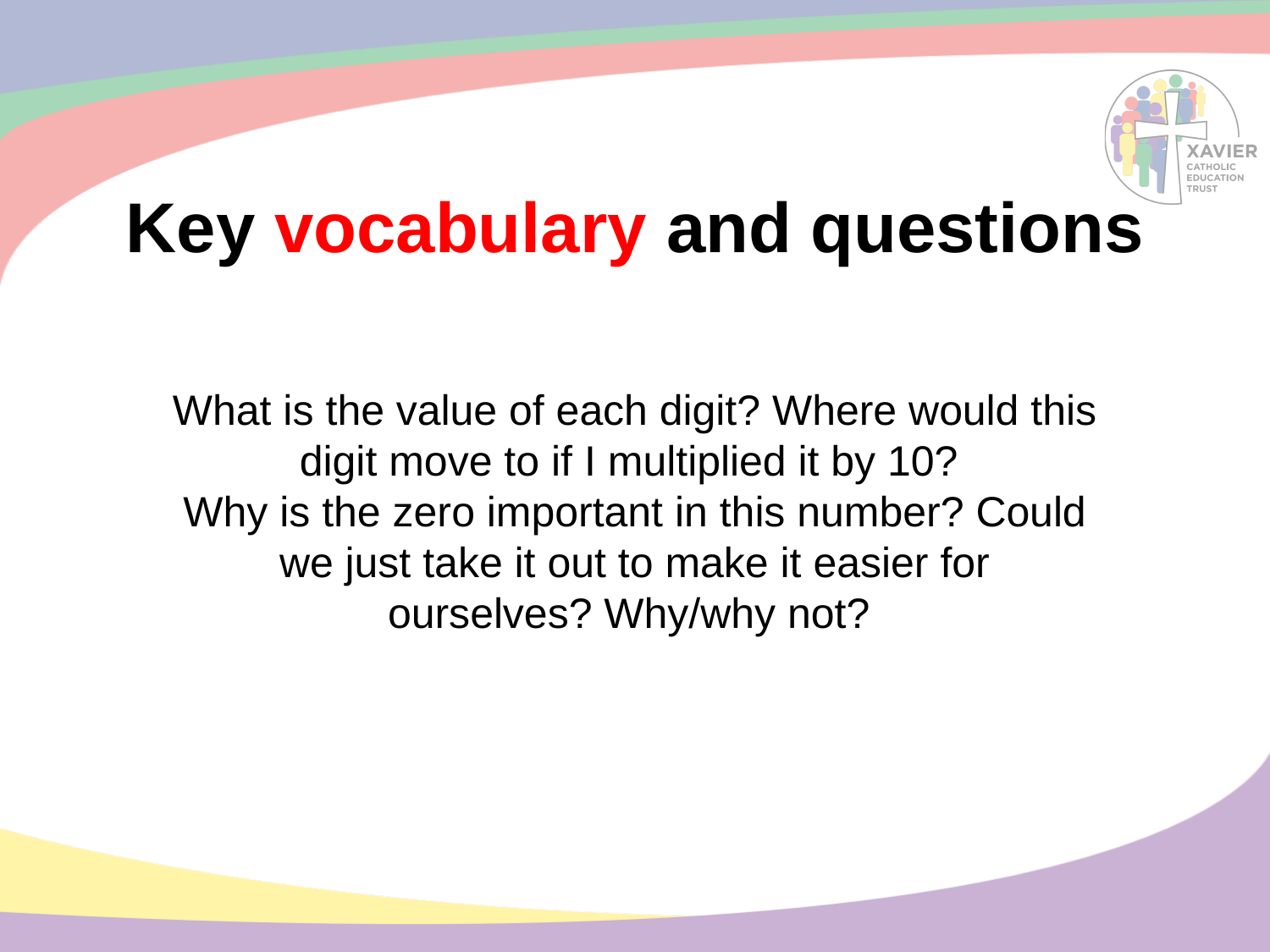

# Key vocabulary and questions

What is the value of each digit? Where would this digit move to if I multiplied it by 10?
Why is the zero important in this number? Could we just take it out to make it easier for ourselves? Why/why not?